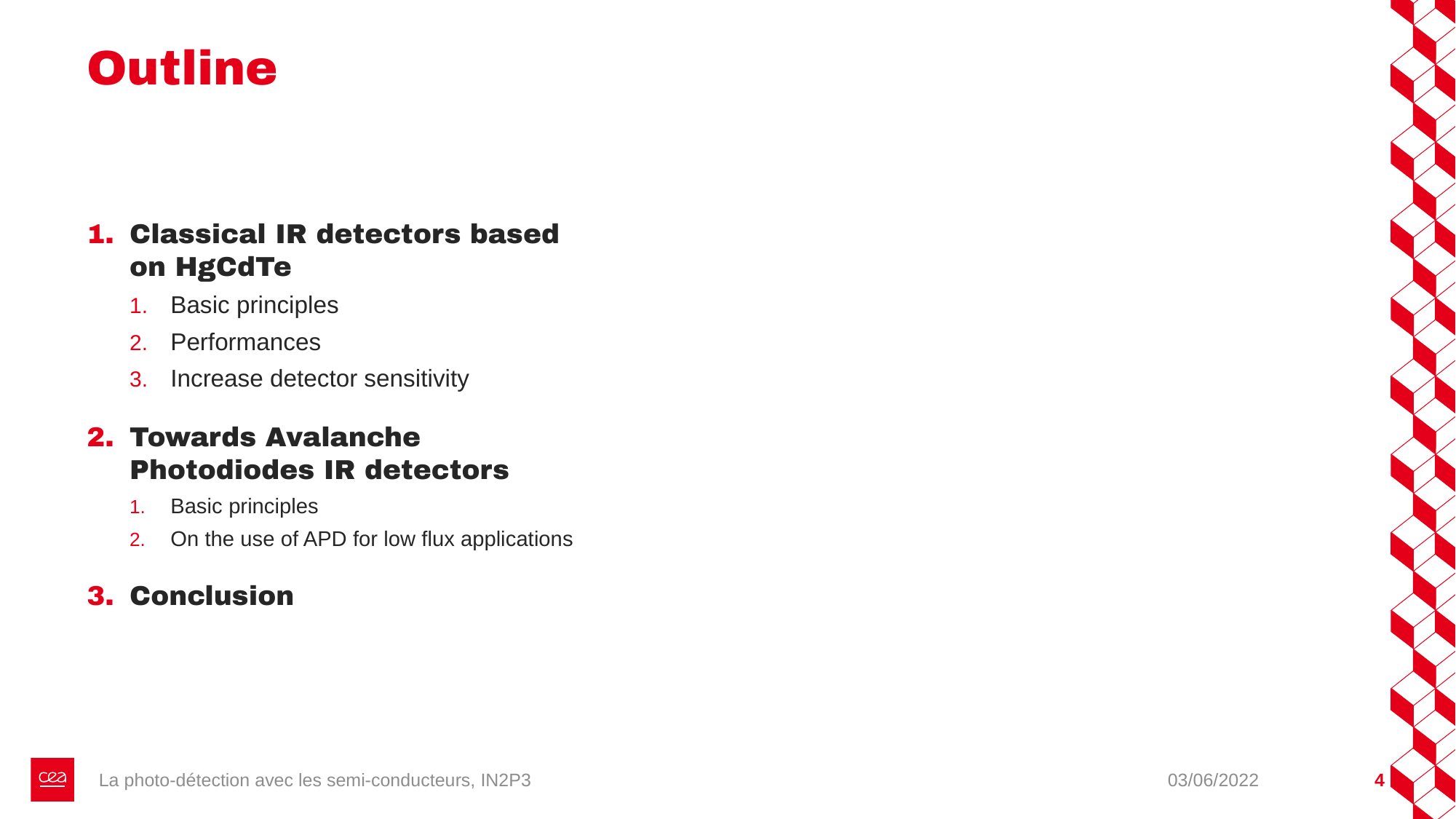

# Outline
Classical IR detectors based on HgCdTe
Basic principles
Performances
Increase detector sensitivity
Towards Avalanche Photodiodes IR detectors
Basic principles
On the use of APD for low flux applications
Conclusion
La photo-détection avec les semi-conducteurs, IN2P3
03/06/2022
4